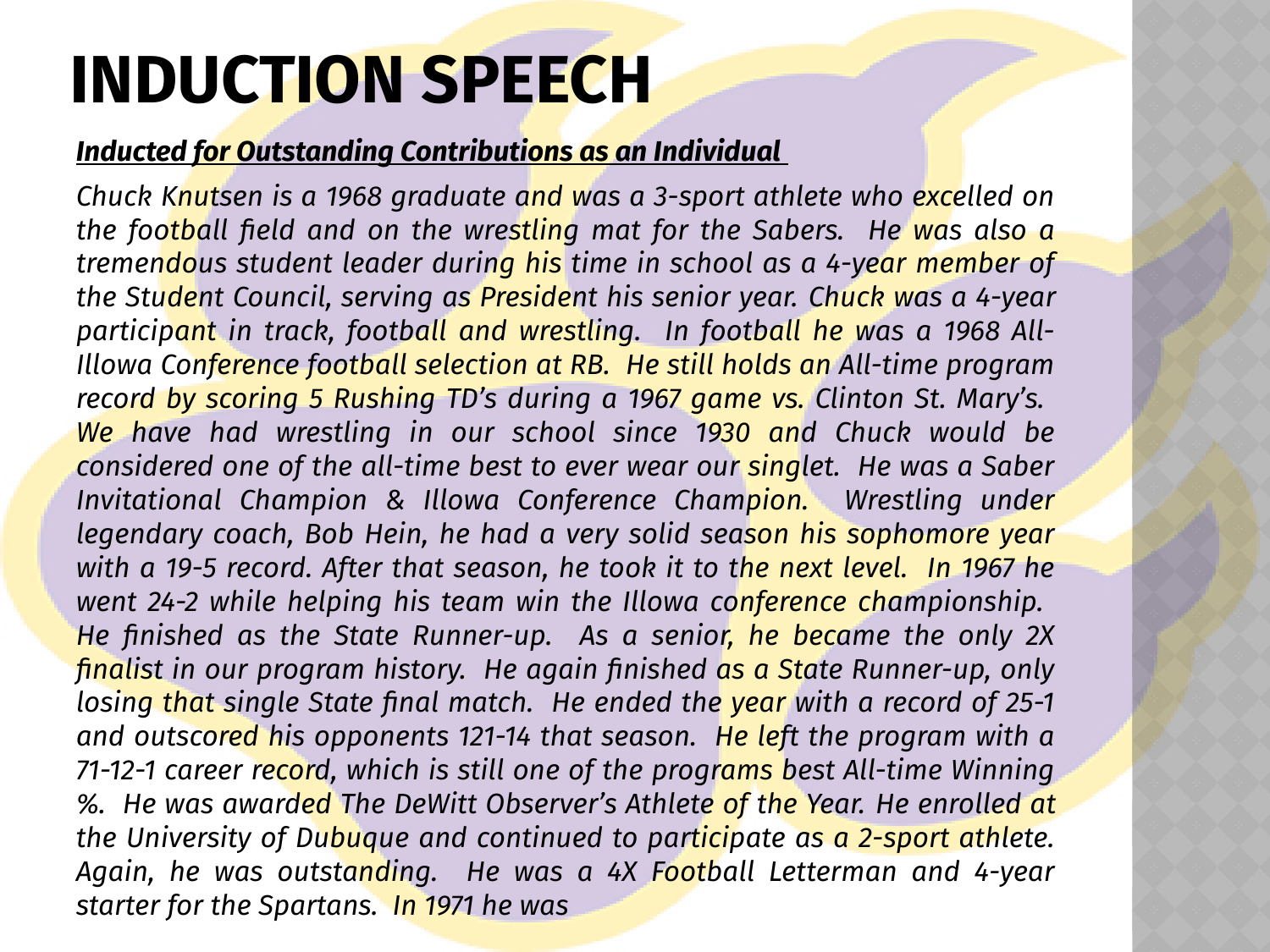

# Induction speech
Inducted for Outstanding Contributions as an Individual
Chuck Knutsen is a 1968 graduate and was a 3-sport athlete who excelled on the football field and on the wrestling mat for the Sabers.  He was also a tremendous student leader during his time in school as a 4-year member of the Student Council, serving as President his senior year. Chuck was a 4-year participant in track, football and wrestling.  In football he was a 1968 All-Illowa Conference football selection at RB.  He still holds an All-time program record by scoring 5 Rushing TD’s during a 1967 game vs. Clinton St. Mary’s.  We have had wrestling in our school since 1930 and Chuck would be considered one of the all-time best to ever wear our singlet.  He was a Saber Invitational Champion & Illowa Conference Champion.  Wrestling under legendary coach, Bob Hein, he had a very solid season his sophomore year with a 19-5 record. After that season, he took it to the next level.  In 1967 he went 24-2 while helping his team win the Illowa conference championship.  He finished as the State Runner-up.  As a senior, he became the only 2X finalist in our program history.  He again finished as a State Runner-up, only losing that single State final match.  He ended the year with a record of 25-1 and outscored his opponents 121-14 that season.  He left the program with a 71-12-1 career record, which is still one of the programs best All-time Winning %.  He was awarded The DeWitt Observer’s Athlete of the Year. He enrolled at the University of Dubuque and continued to participate as a 2-sport athlete. Again, he was outstanding.  He was a 4X Football Letterman and 4-year starter for the Spartans.  In 1971 he was